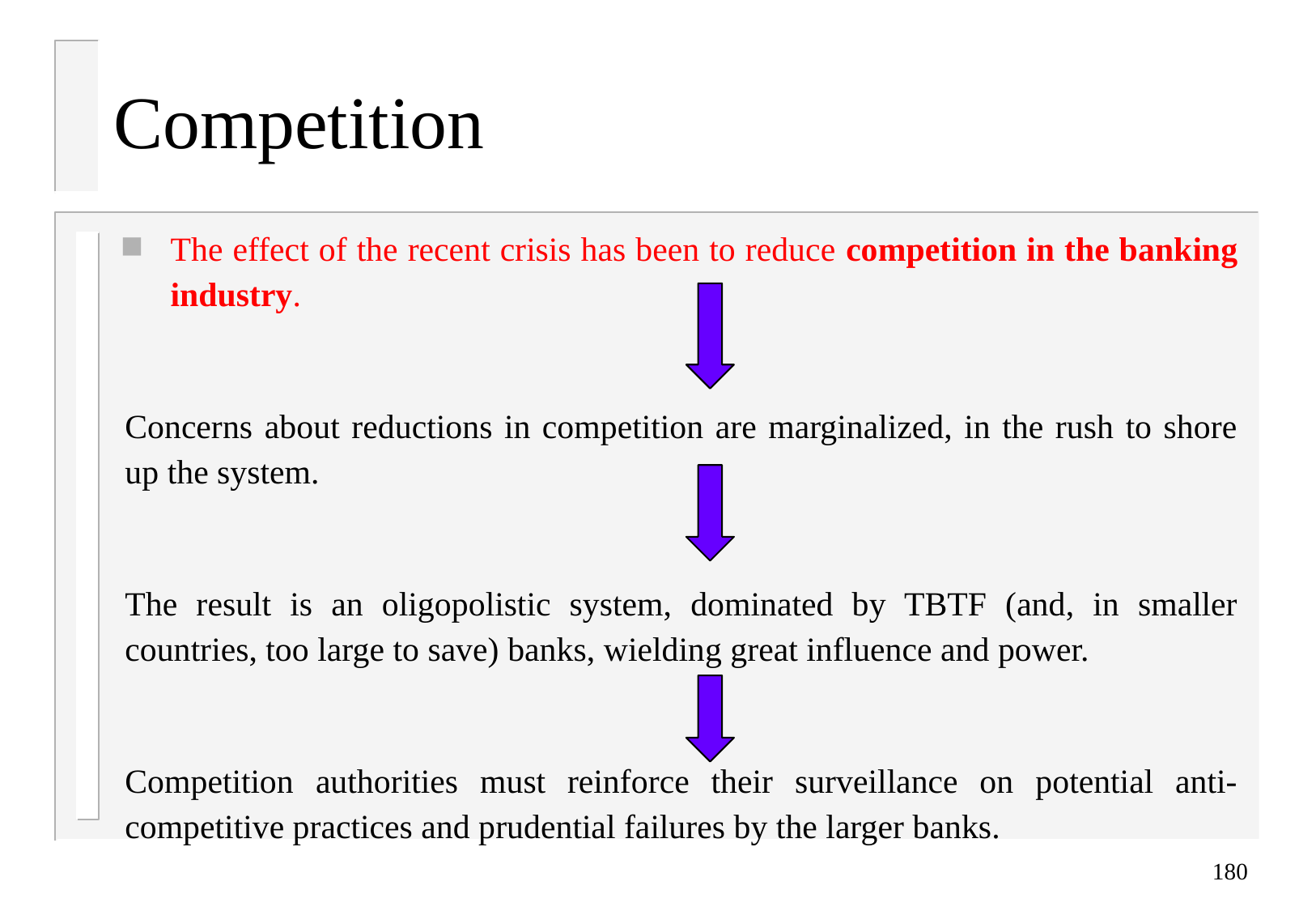

# Competition
The effect of the recent crisis has been to reduce competition in the banking industry.

Concerns about reductions in competition are marginalized, in the rush to shore up the system.

The result is an oligopolistic system, dominated by TBTF (and, in smaller countries, too large to save) banks, wielding great influence and power.

Competition authorities must reinforce their surveillance on potential anti-competitive practices and prudential failures by the larger banks.

180